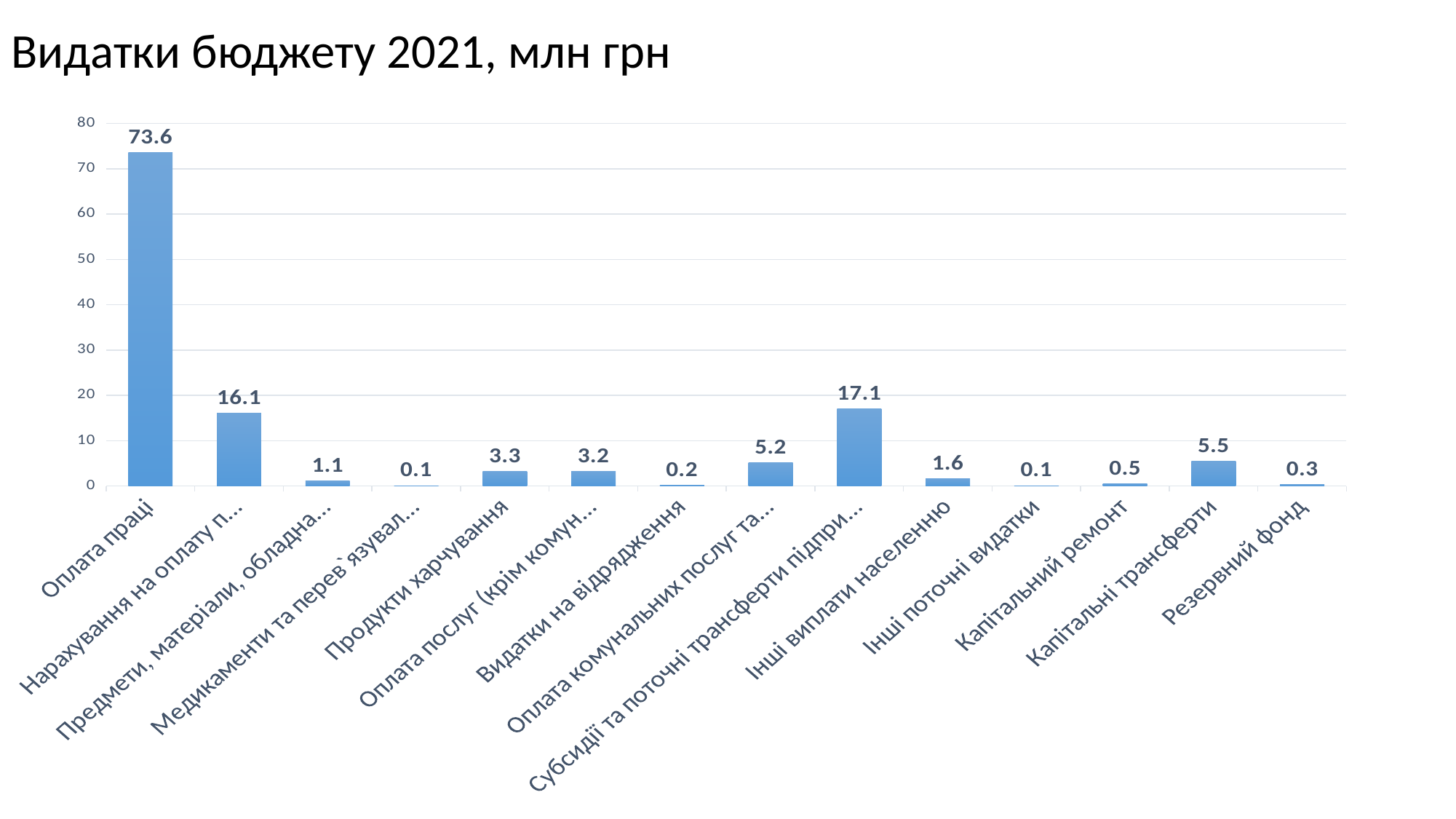

# Видатки бюджету 2021, млн грн

### Chart

| Category |  |
|---|---|
| Оплата праці | 73.6 |
| Нарахування на оплату праці | 16.1 |
| Предмети, матеріали, обладнання та інвентар | 1.1 |
| Медикаменти та перев`язувальні матеріали | 0.1 |
| Продукти харчування | 3.3 |
| Оплата послуг (крім комунальних) | 3.2 |
| Видатки на відрядження | 0.2 |
| Оплата комунальних послуг та енергоносіїв | 5.2 |
| Субсидії та поточні трансферти підприємствам (установам, організаціям) | 17.1 |
| Інші виплати населенню | 1.6 |
| Інші поточні видатки | 0.1 |
| Капітальний ремонт | 0.5 |
| Капітальні трансферти | 5.5 |
| Резервний фонд | 0.3 |